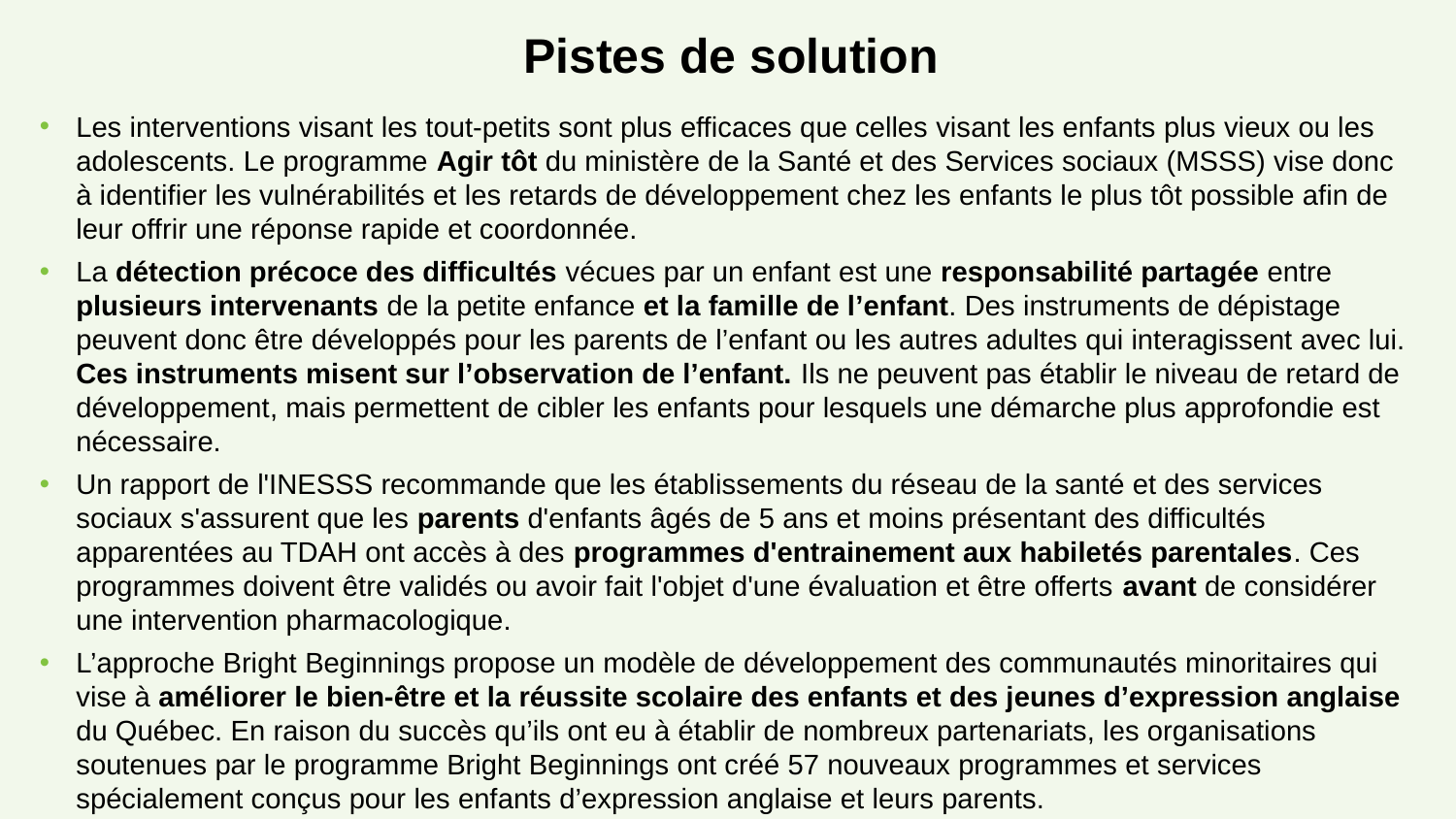

# Pistes de solution
Les interventions visant les tout-petits sont plus efficaces que celles visant les enfants plus vieux ou les adolescents. Le programme Agir tôt du ministère de la Santé et des Services sociaux (MSSS) vise donc à identifier les vulnérabilités et les retards de développement chez les enfants le plus tôt possible afin de leur offrir une réponse rapide et coordonnée.
La détection précoce des difficultés vécues par un enfant est une responsabilité partagée entre plusieurs intervenants de la petite enfance et la famille de l’enfant. Des instruments de dépistage peuvent donc être développés pour les parents de l’enfant ou les autres adultes qui interagissent avec lui. Ces instruments misent sur l’observation de l’enfant. Ils ne peuvent pas établir le niveau de retard de développement, mais permettent de cibler les enfants pour lesquels une démarche plus approfondie est nécessaire.
Un rapport de l'INESSS recommande que les établissements du réseau de la santé et des services sociaux s'assurent que les parents d'enfants âgés de 5 ans et moins présentant des difficultés apparentées au TDAH ont accès à des programmes d'entrainement aux habiletés parentales. Ces programmes doivent être validés ou avoir fait l'objet d'une évaluation et être offerts avant de considérer une intervention pharmacologique.
L’approche Bright Beginnings propose un modèle de développement des communautés minoritaires qui vise à améliorer le bien-être et la réussite scolaire des enfants et des jeunes d’expression anglaise du Québec. En raison du succès qu’ils ont eu à établir de nombreux partenariats, les organisations soutenues par le programme Bright Beginnings ont créé 57 nouveaux programmes et services spécialement conçus pour les enfants d’expression anglaise et leurs parents.